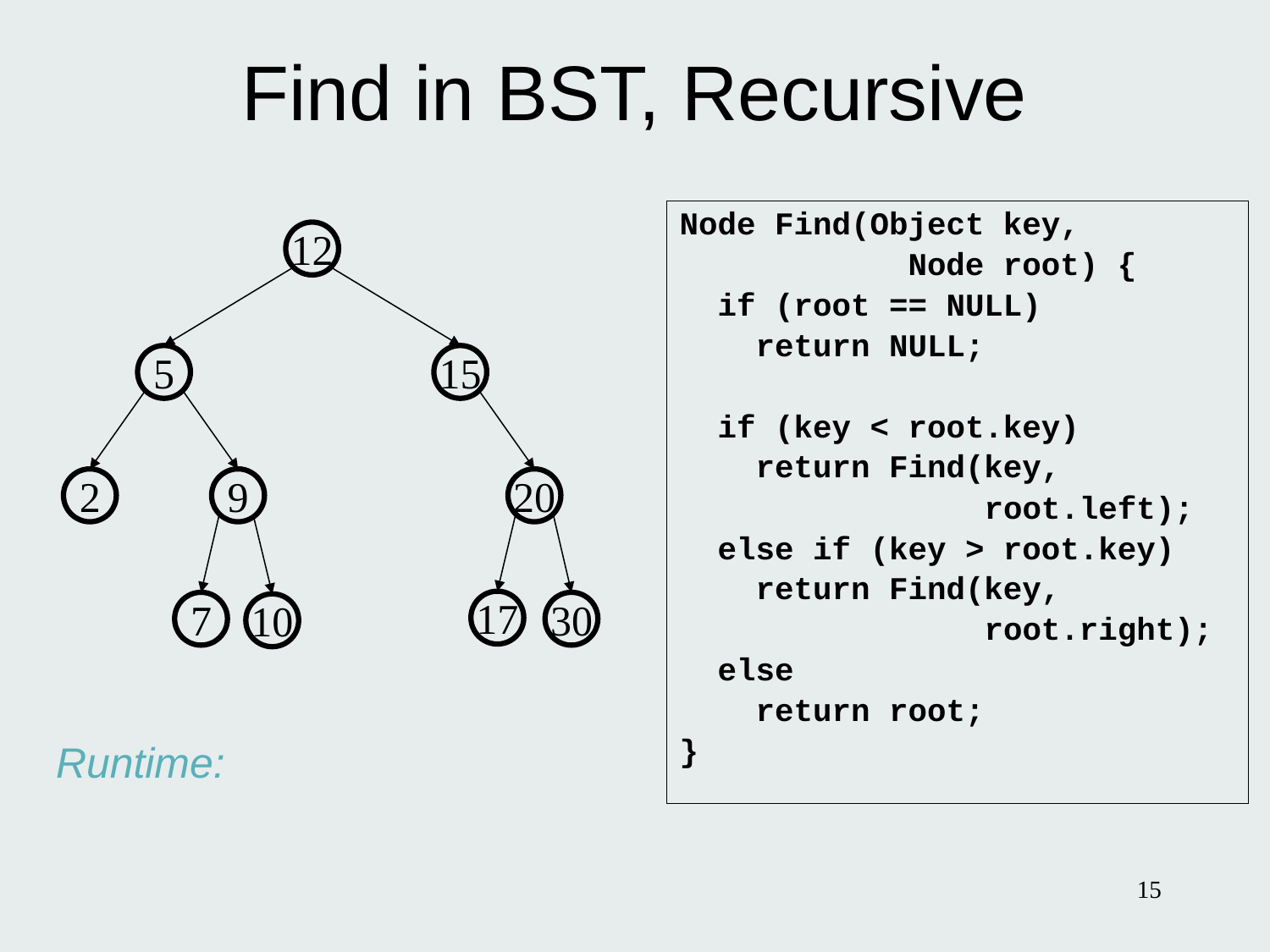

# Find in BST, Recursive
Node Find(Object key,
            Node root) {
  if (root == NULL)
    return NULL;

  if (key < root.key)
    return Find(key,
                root.left);
  else if (key > root.key)
    return Find(key,
                root.right);
  else
    return root;
}
12
5
15
2
9
20
17
7
30
10
Runtime:
15